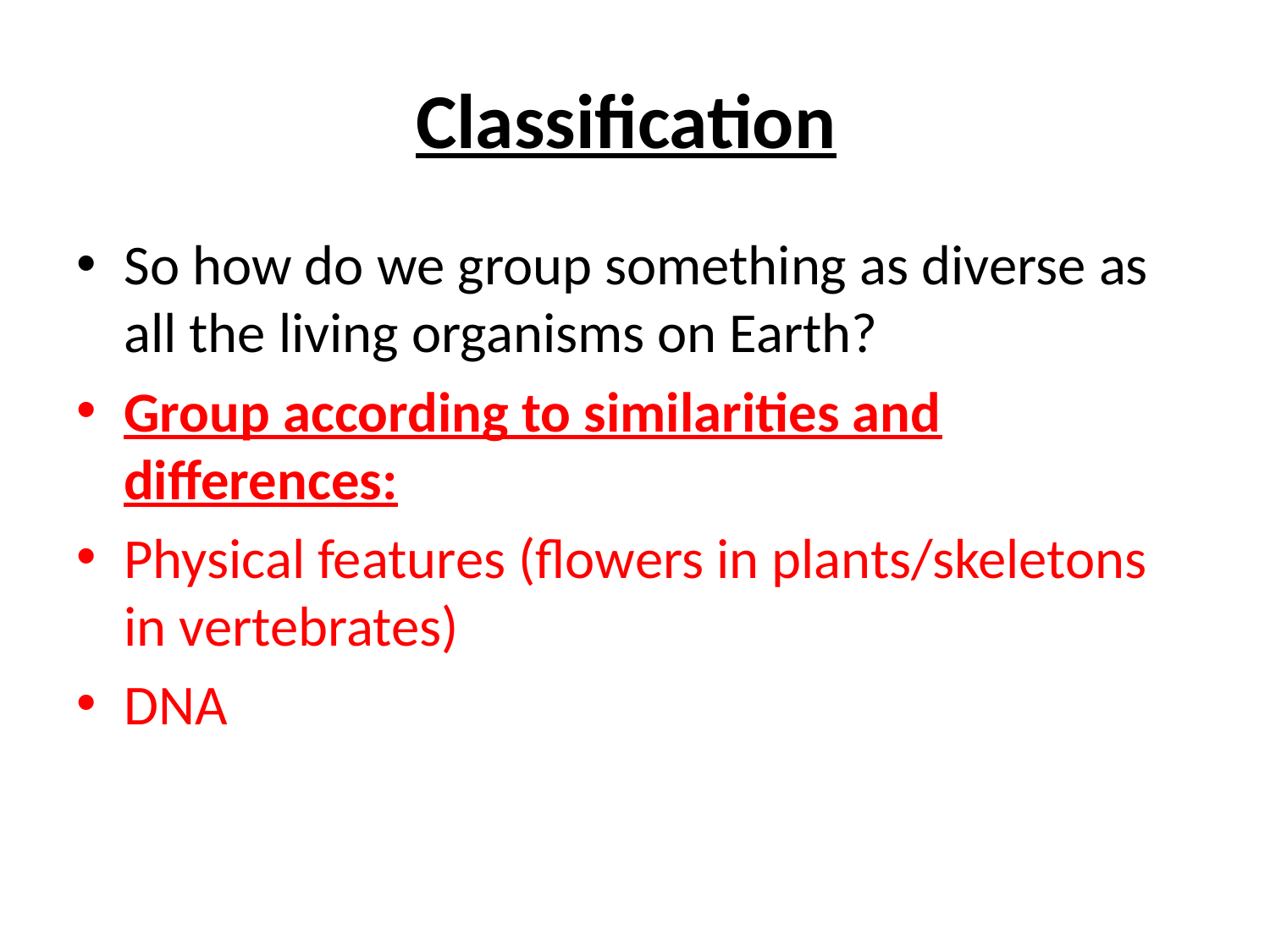

# Classification
So how do we group something as diverse as all the living organisms on Earth?
Group according to similarities and differences:
Physical features (flowers in plants/skeletons in vertebrates)
DNA